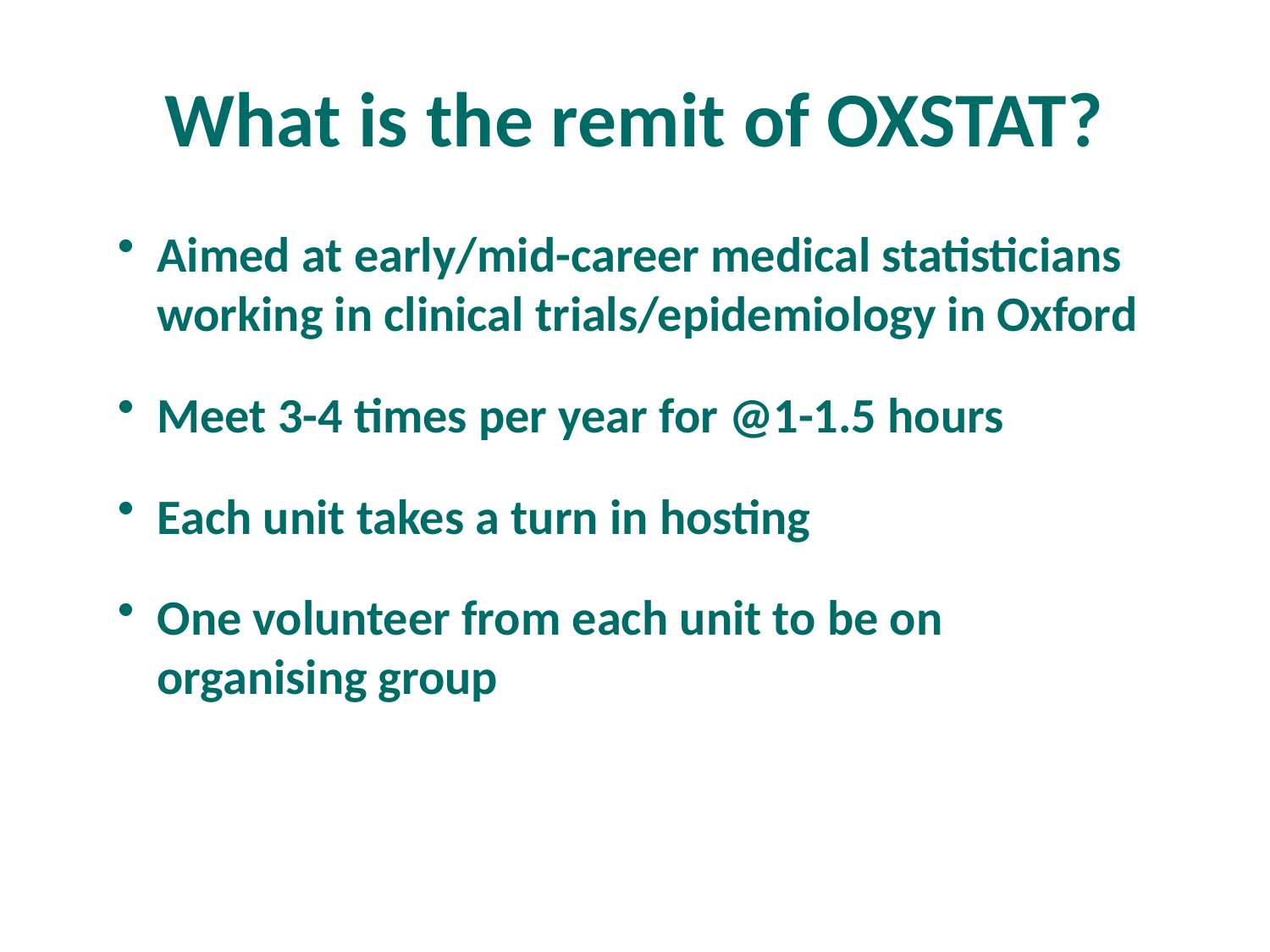

# What is the remit of OXSTAT?
Aimed at early/mid-career medical statisticians working in clinical trials/epidemiology in Oxford
Meet 3-4 times per year for @1-1.5 hours
Each unit takes a turn in hosting
One volunteer from each unit to be on organising group